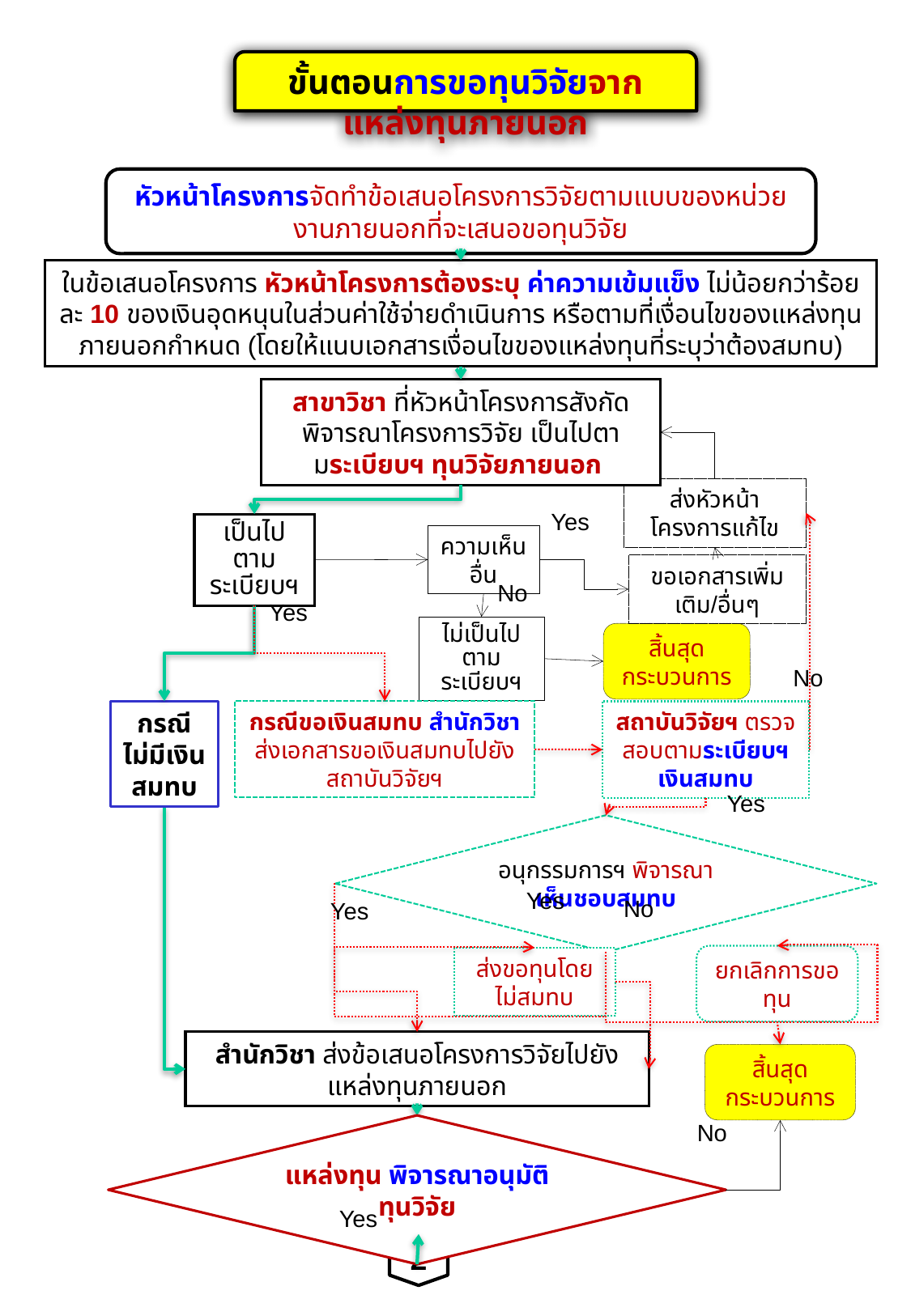

ขั้นตอนการขอทุนวิจัยจากแหล่งทุนภายนอก
หัวหน้าโครงการจัดทำข้อเสนอโครงการวิจัยตามแบบของหน่วยงานภายนอกที่จะเสนอขอทุนวิจัย
ในข้อเสนอโครงการ หัวหน้าโครงการต้องระบุ ค่าความเข้มแข็ง ไม่น้อยกว่าร้อยละ 10 ของเงินอุดหนุนในส่วนค่าใช้จ่ายดำเนินการ หรือตามที่เงื่อนไขของแหล่งทุนภายนอกกำหนด (โดยให้แนบเอกสารเงื่อนไขของแหล่งทุนที่ระบุว่าต้องสมทบ)
สาขาวิชา ที่หัวหน้าโครงการสังกัด พิจารณาโครงการวิจัย เป็นไปตามระเบียบฯ ทุนวิจัยภายนอก
ส่งหัวหน้าโครงการแก้ไข
Yes
เป็นไปตาม
ระเบียบฯ
ความเห็นอื่น
ขอเอกสารเพิ่มเติม/อื่นๆ
No
Yes
ไม่เป็นไปตาม
ระเบียบฯ
สิ้นสุดกระบวนการ
No
กรณีไม่มีเงินสมทบ
กรณีขอเงินสมทบ สำนักวิชา ส่งเอกสารขอเงินสมทบไปยังสถาบันวิจัยฯ
สถาบันวิจัยฯ ตรวจสอบตามระเบียบฯ เงินสมทบ
Yes
อนุกรรมการฯ พิจารณา เห็นชอบสมทบ
Yes
No
Yes
ยกเลิกการขอทุน
ส่งขอทุนโดยไม่สมทบ
สำนักวิชา ส่งข้อเสนอโครงการวิจัยไปยังแหล่งทุนภายนอก
สิ้นสุดกระบวนการ
No
แหล่งทุน พิจารณาอนุมัติ ทุนวิจัย
Yes
2